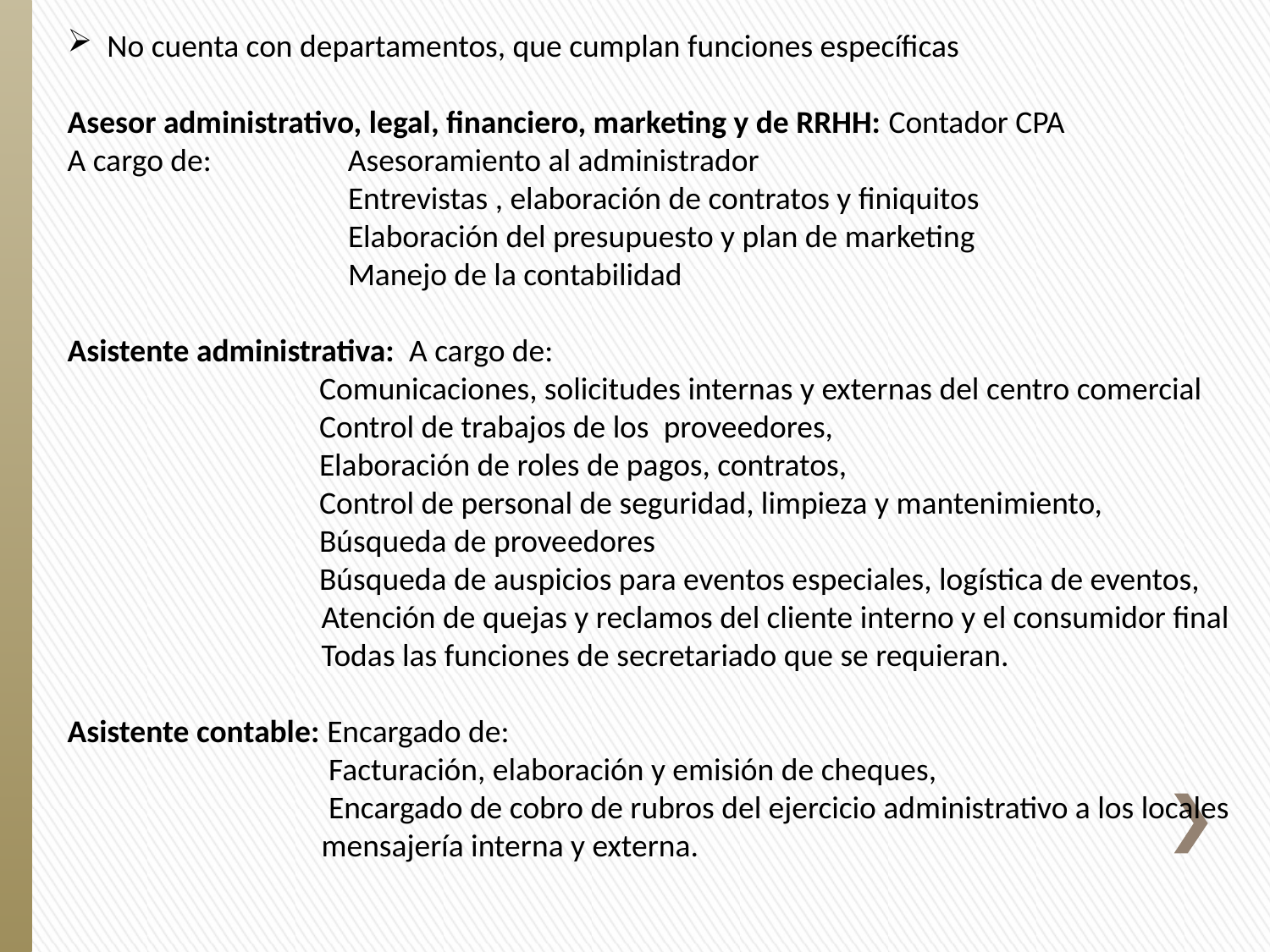

No cuenta con departamentos, que cumplan funciones específicas

Asesor administrativo, legal, financiero, marketing y de RRHH: Contador CPA
A cargo de:                   Asesoramiento al administrador
                                       Entrevistas , elaboración de contratos y finiquitos
                                       Elaboración del presupuesto y plan de marketing
                                       Manejo de la contabilidad

Asistente administrativa:  A cargo de:
                                   Comunicaciones, solicitudes internas y externas del centro comercial
                                   Control de trabajos de los  proveedores,
                                   Elaboración de roles de pagos, contratos,
                                   Control de personal de seguridad, limpieza y mantenimiento,
                                   Búsqueda de proveedores
                                   Búsqueda de auspicios para eventos especiales, logística de eventos,                  		Atención de quejas y reclamos del cliente interno y el consumidor final
		Todas las funciones de secretariado que se requieran.

Asistente contable: Encargado de:
		 Facturación, elaboración y emisión de cheques,
		 Encargado de cobro de rubros del ejercicio administrativo a los locales 		mensajería interna y externa.